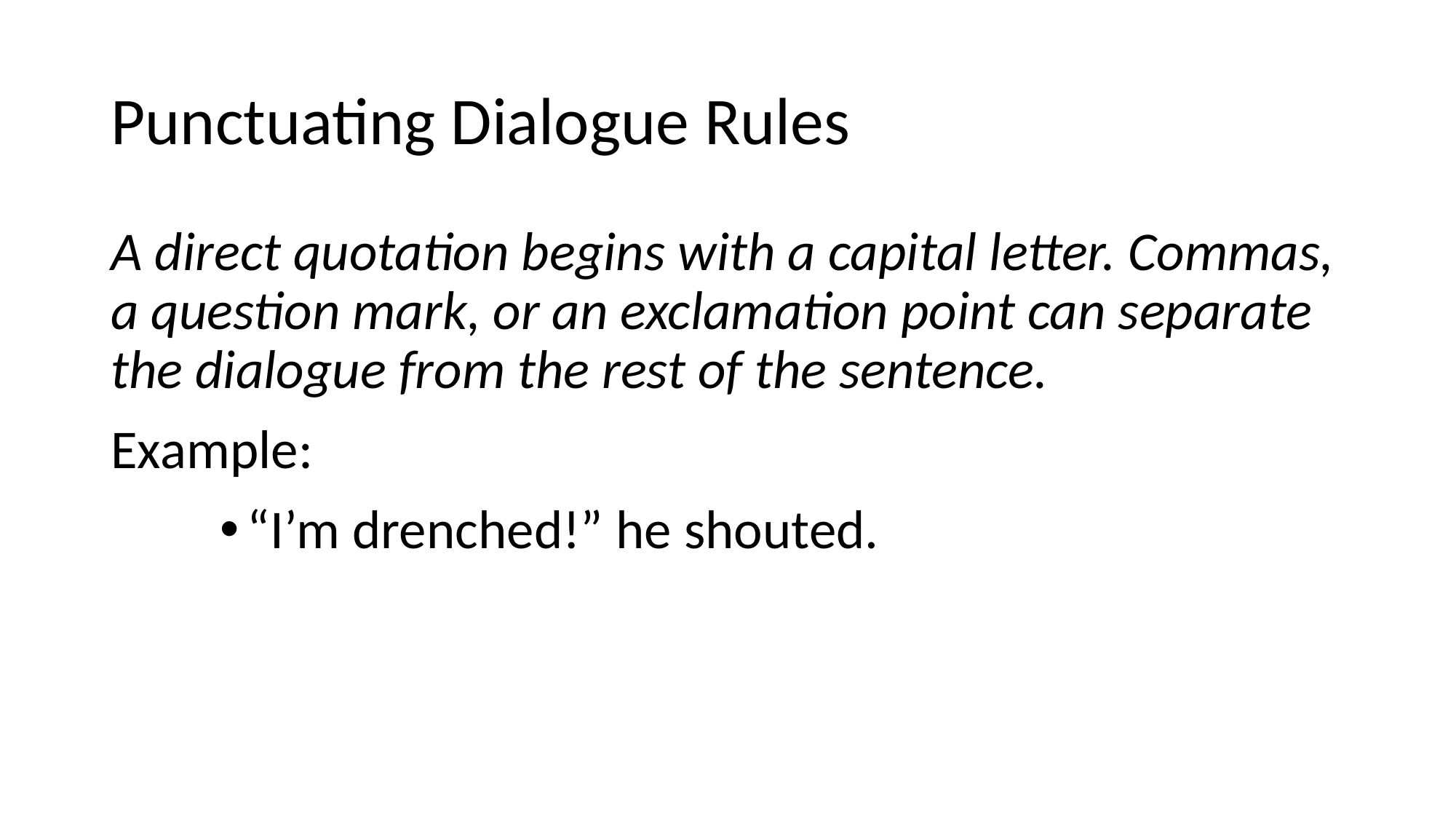

# Punctuating Dialogue Rules
A direct quotation begins with a capital letter. Commas, a question mark, or an exclamation point can separate the dialogue from the rest of the sentence.
Example:
“I’m drenched!” he shouted.